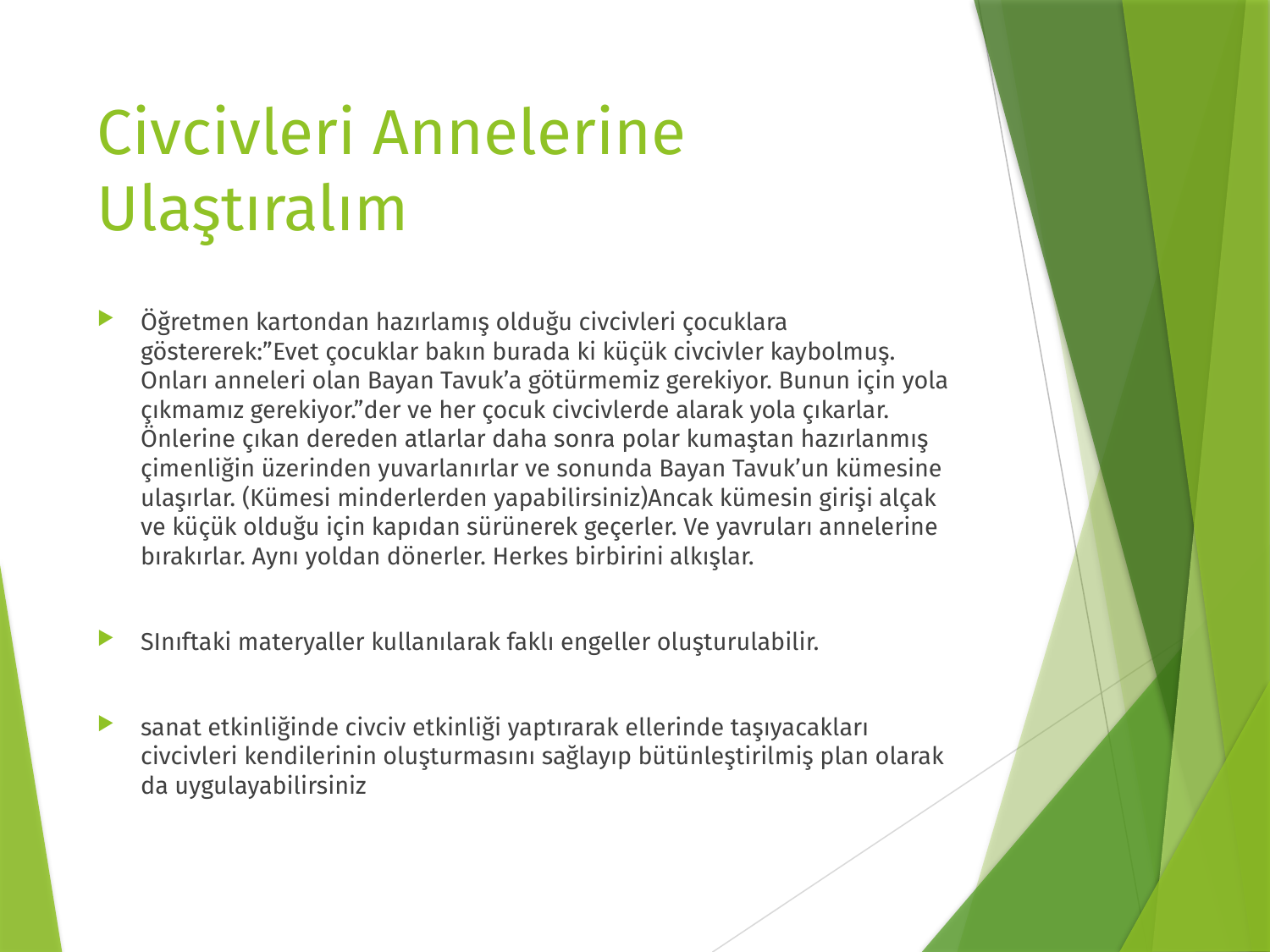

# Civcivleri Annelerine Ulaştıralım
Öğretmen kartondan hazırlamış olduğu civcivleri çocuklara göstererek:”Evet çocuklar bakın burada ki küçük civcivler kaybolmuş. Onları anneleri olan Bayan Tavuk’a götürmemiz gerekiyor. Bunun için yola çıkmamız gerekiyor.”der ve her çocuk civcivlerde alarak yola çıkarlar. Önlerine çıkan dereden atlarlar daha sonra polar kumaştan hazırlanmış çimenliğin üzerinden yuvarlanırlar ve sonunda Bayan Tavuk’un kümesine ulaşırlar. (Kümesi minderlerden yapabilirsiniz)Ancak kümesin girişi alçak ve küçük olduğu için kapıdan sürünerek geçerler. Ve yavruları annelerine bırakırlar. Aynı yoldan dönerler. Herkes birbirini alkışlar.

SInıftaki materyaller kullanılarak faklı engeller oluşturulabilir.

sanat etkinliğinde civciv etkinliği yaptırarak ellerinde taşıyacakları civcivleri kendilerinin oluşturmasını sağlayıp bütünleştirilmiş plan olarak da uygulayabilirsiniz